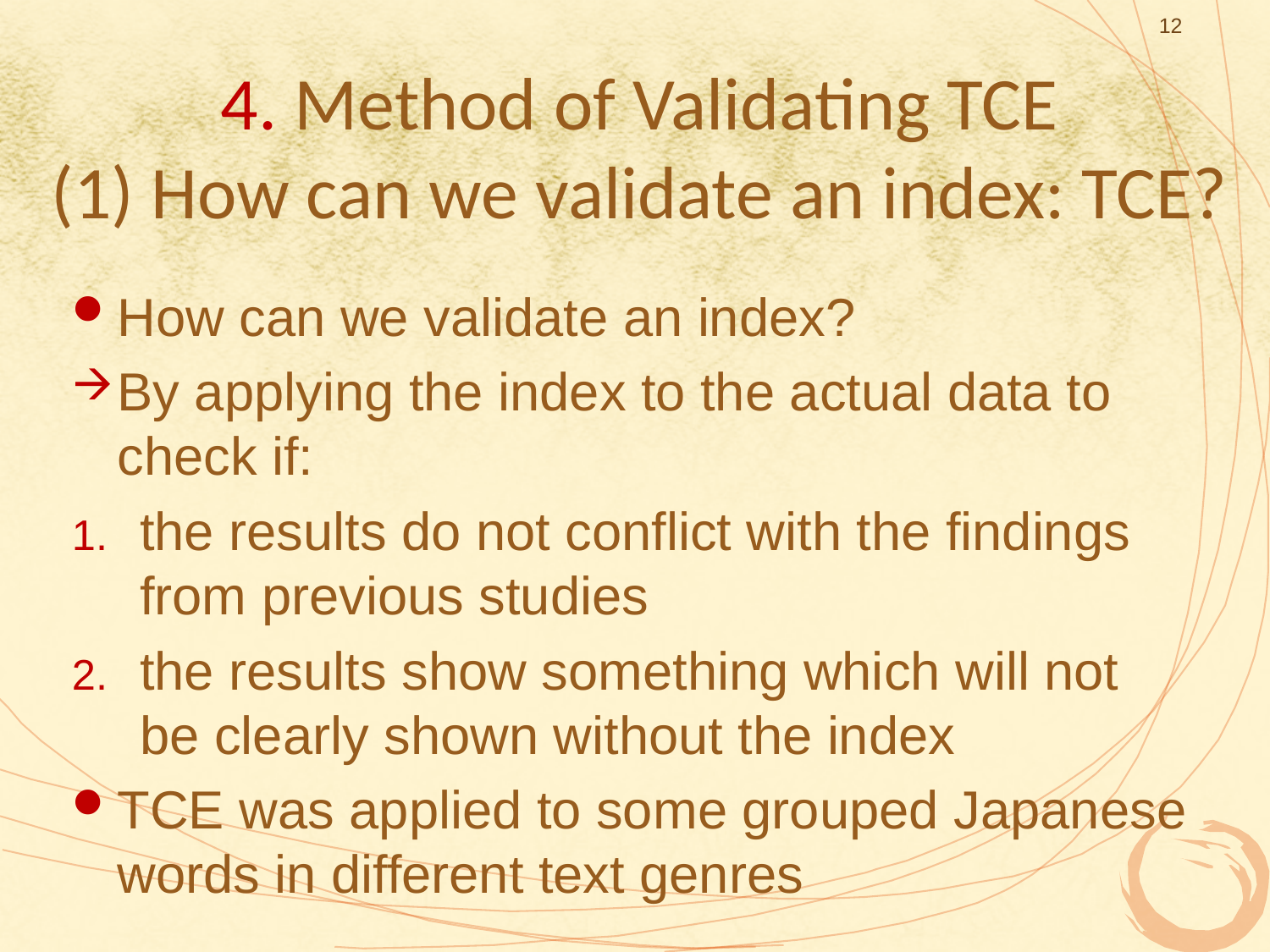

12
# 4. Method of Validating TCE (1) How can we validate an index: TCE?
How can we validate an index?
By applying the index to the actual data to check if:
the results do not conflict with the findings from previous studies
the results show something which will not be clearly shown without the index
TCE was applied to some grouped Japanese words in different text genres